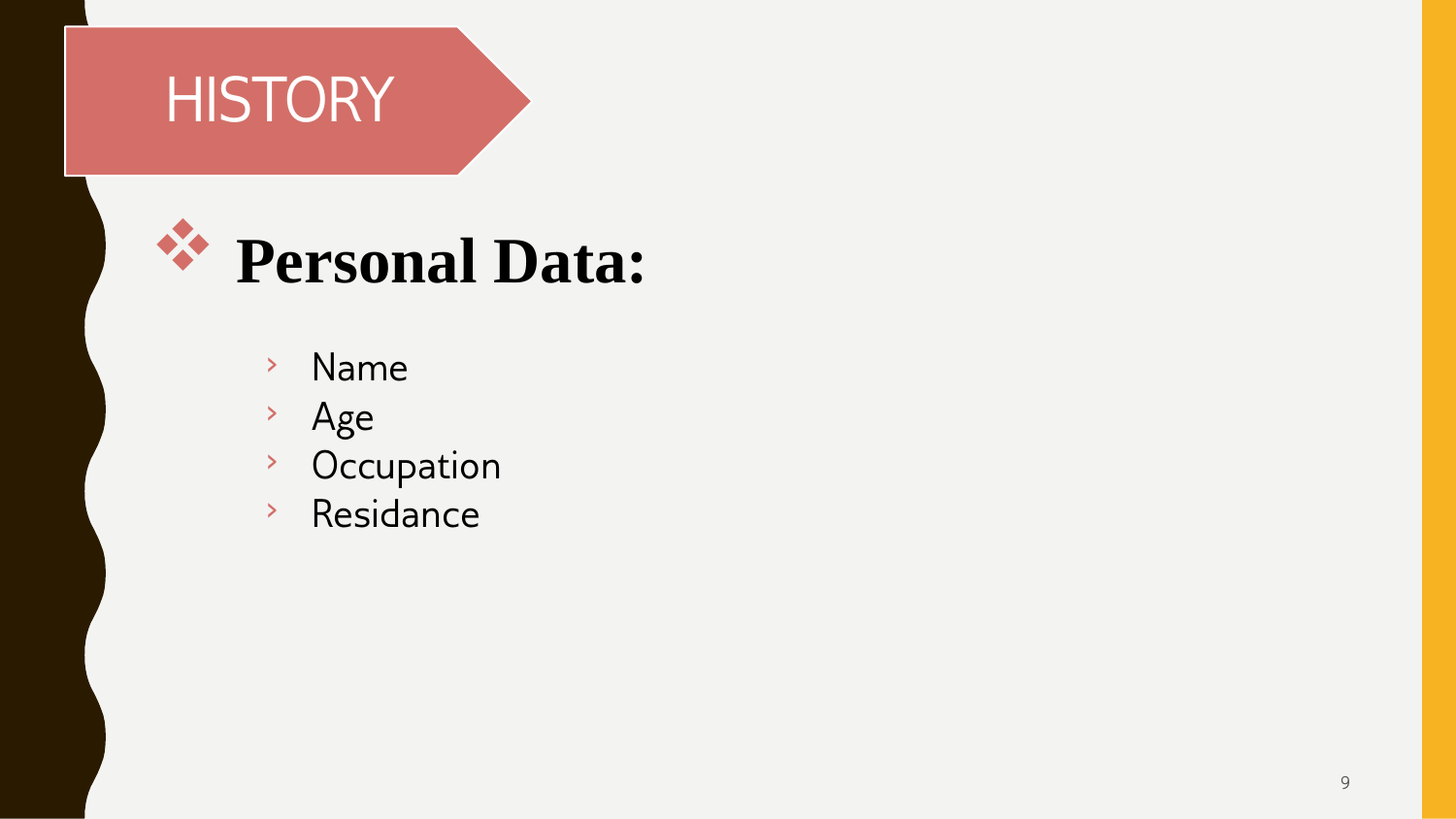

HISTORY
 Personal Data:
Name
Age
Occupation
Residance

9